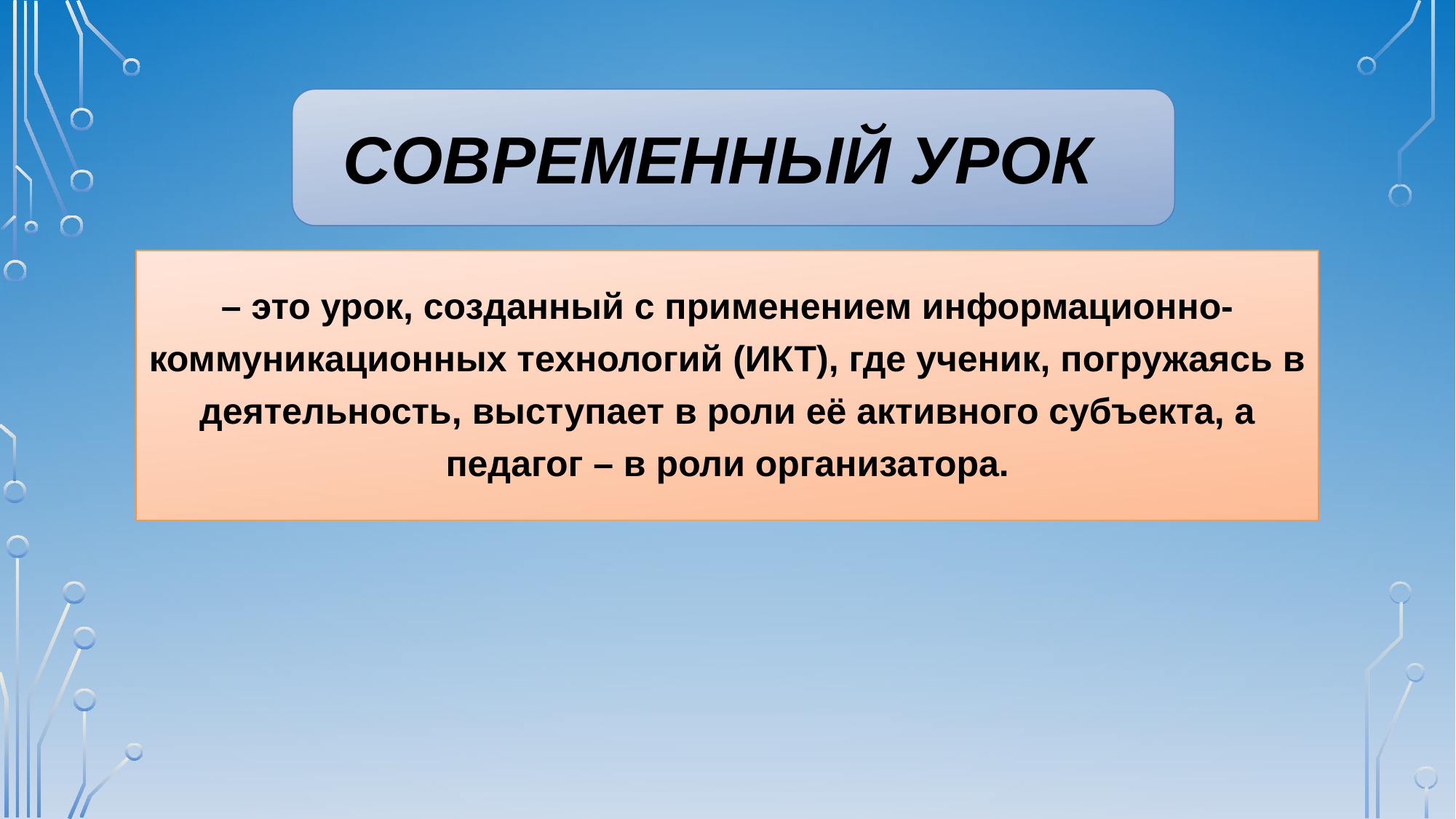

# Современный урок

– это урок, созданный с применением информационно-коммуникационных технологий (ИКТ), где ученик, погружаясь в деятельность, выступает в роли её активного субъекта, а педагог – в роли организатора.